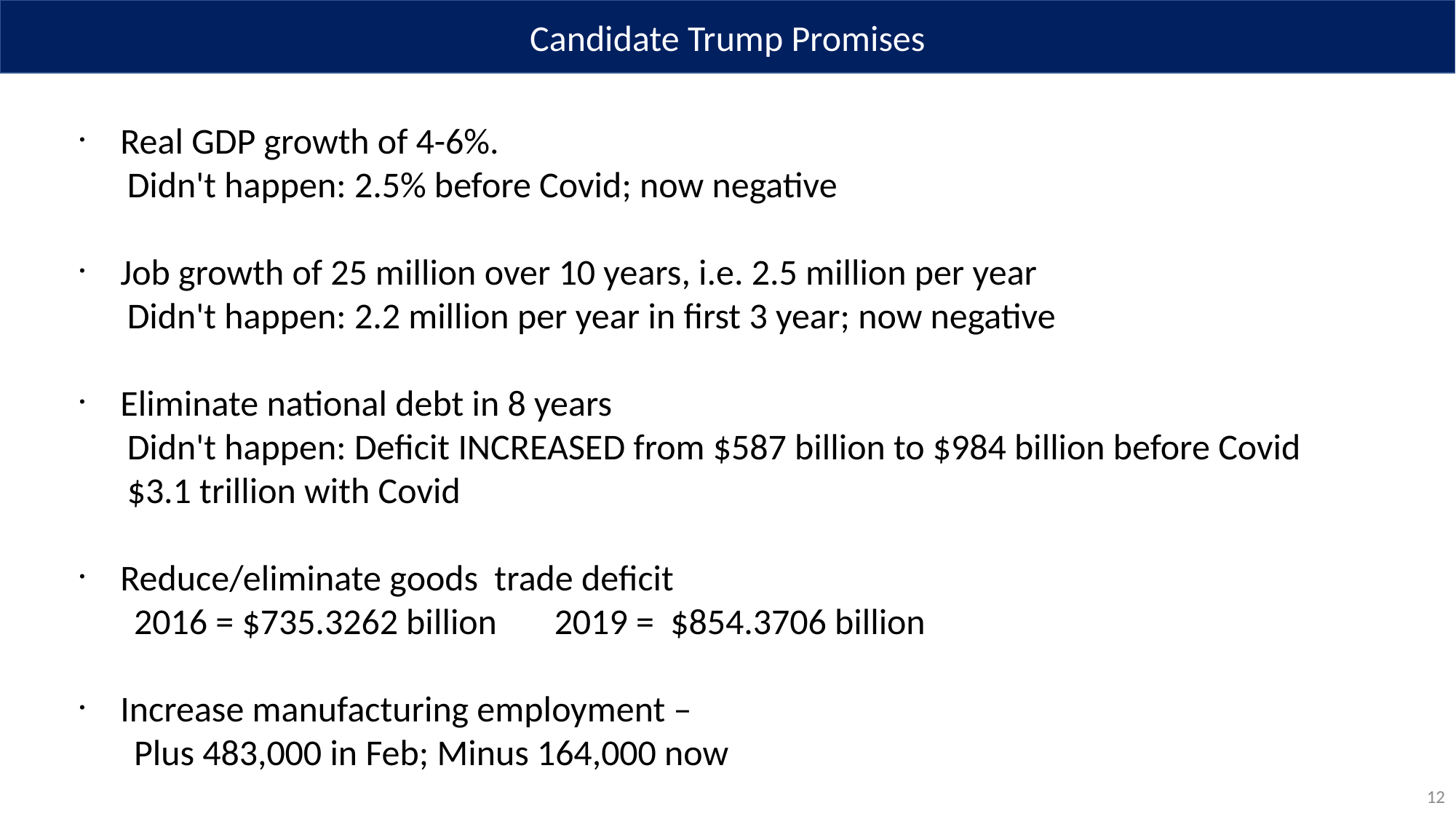

Candidate Trump Promises
Real GDP growth of 4-6%.
Didn't happen: 2.5% before Covid; now negative

Job growth of 25 million over 10 years, i.e. 2.5 million per year
Didn't happen: 2.2 million per year in first 3 year; now negative

Eliminate national debt in 8 years
Didn't happen: Deficit INCREASED from $587 billion to $984 billion before Covid
$3.1 trillion with Covid

Reduce/eliminate goods  trade deficit
2016 = $735.3262 billion       2019 =  $854.3706 billion

Increase manufacturing employment –
Plus 483,000 in Feb; Minus 164,000 now

12